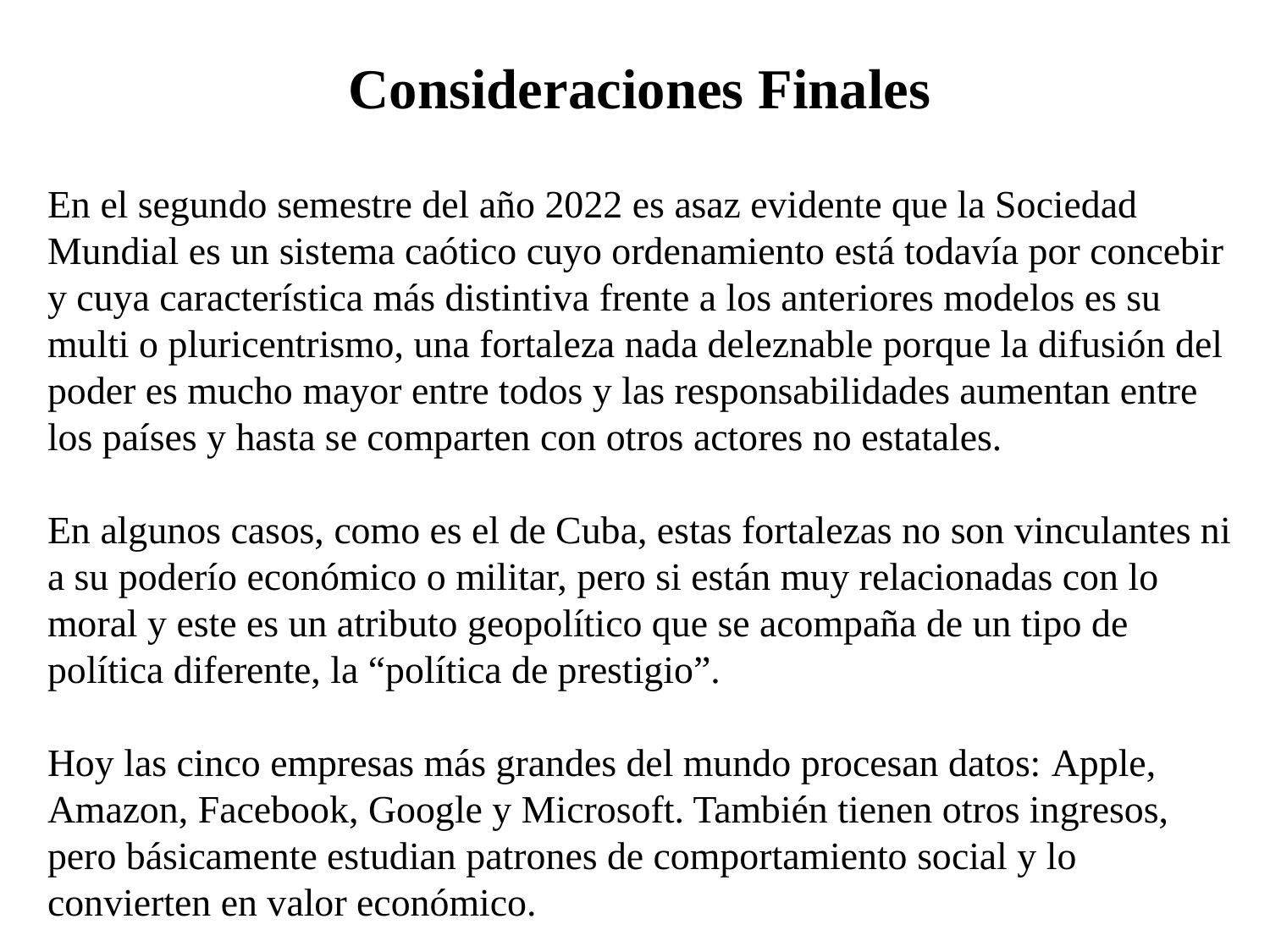

Consideraciones Finales

En el segundo semestre del año 2022 es asaz evidente que la Sociedad Mundial es un sistema caótico cuyo ordenamiento está todavía por concebir y cuya característica más distintiva frente a los anteriores modelos es su multi o pluricentrismo, una fortaleza nada deleznable porque la difusión del poder es mucho mayor entre todos y las responsabilidades aumentan entre los países y hasta se comparten con otros actores no estatales.

En algunos casos, como es el de Cuba, estas fortalezas no son vinculantes ni a su poderío económico o militar, pero si están muy relacionadas con lo moral y este es un atributo geopolítico que se acompaña de un tipo de política diferente, la “política de prestigio”.

Hoy las cinco empresas más grandes del mundo procesan datos: Apple, Amazon, Facebook, Google y Microsoft. También tienen otros ingresos, pero básicamente estudian patrones de comportamiento social y lo convierten en valor económico.